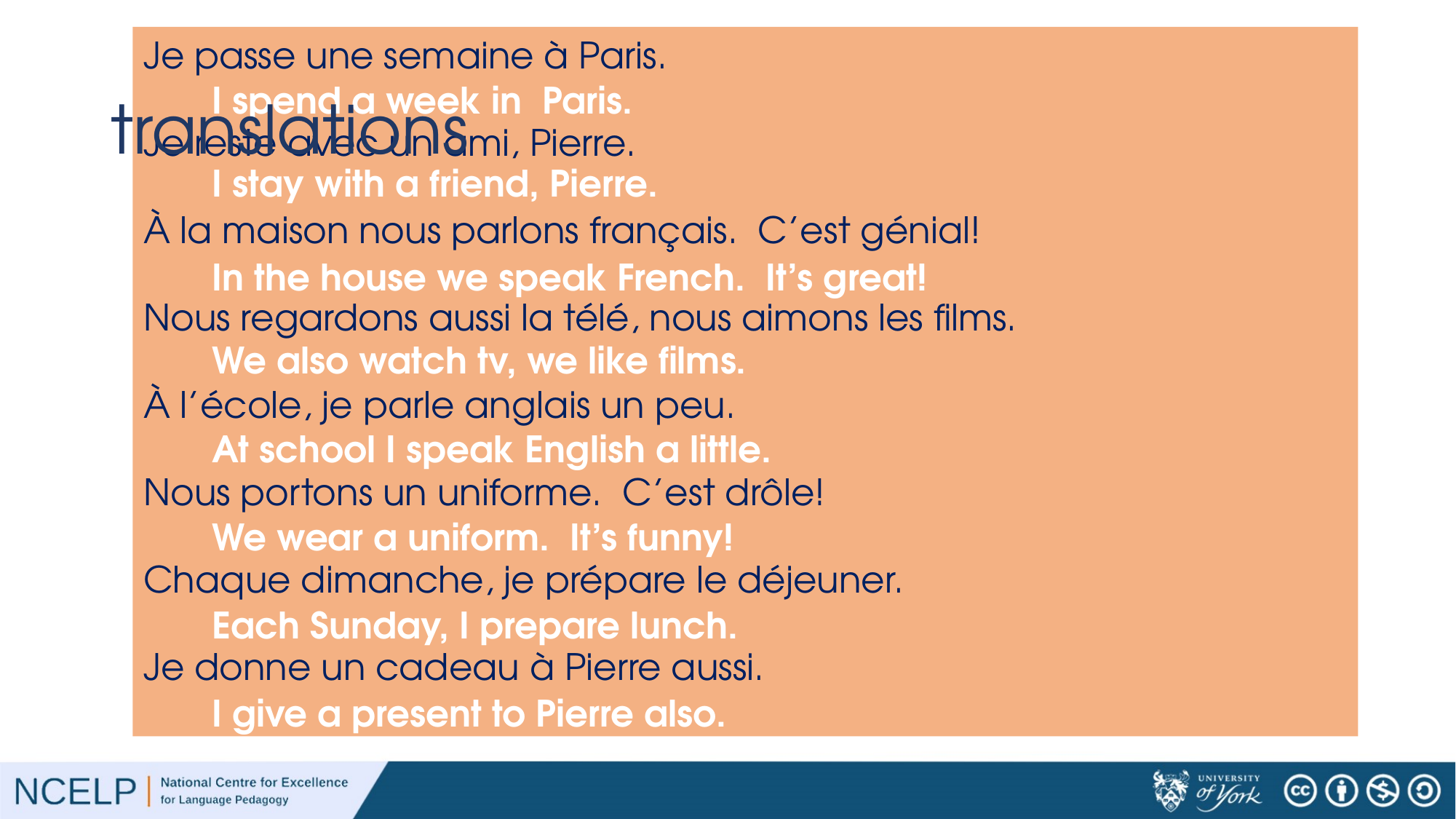

Je passe une semaine à Paris.

Je reste avec un ami, Pierre.

À la maison nous parlons français.  C’est génial!

Nous regardons aussi la télé, nous aimons les films.

À l’école, je parle anglais un peu.

Nous portons un uniforme.  C’est drôle!

Chaque dimanche, je prépare le déjeuner.

Je donne un cadeau à Pierre aussi.

# translations
I spend a week in  Paris.
I stay with a friend, Pierre.
In the house we speak French.  It’s great!
We also watch tv, we like films.
At school I speak English a little.
We wear a uniform.  It’s funny!
Each Sunday, I prepare lunch.
I give a present to Pierre also.